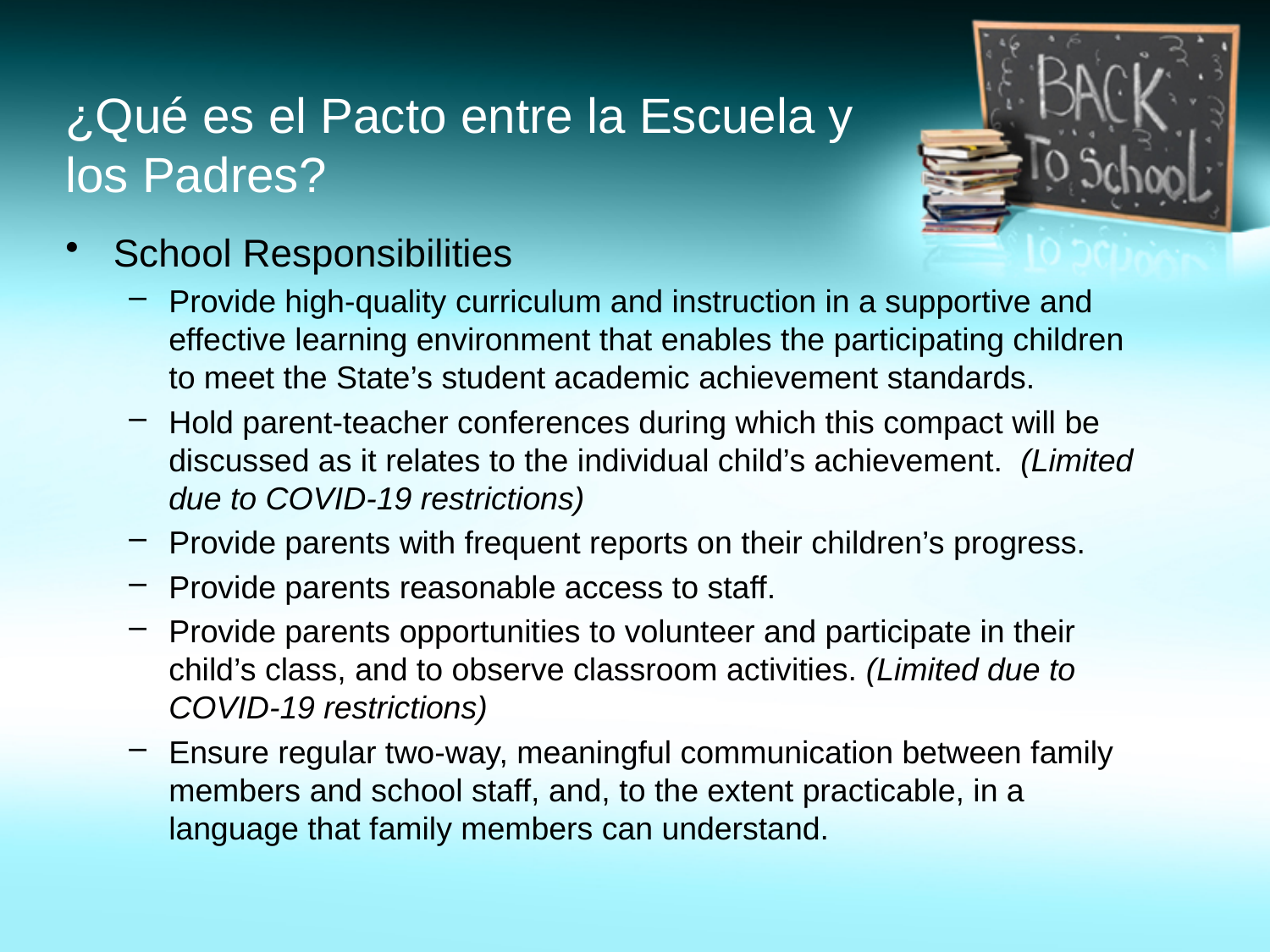

# ¿Qué es el Pacto entre la Escuela y los Padres?
School Responsibilities
Provide high-quality curriculum and instruction in a supportive and effective learning environment that enables the participating children to meet the State’s student academic achievement standards.
Hold parent-teacher conferences during which this compact will be discussed as it relates to the individual child’s achievement.  (Limited due to COVID-19 restrictions)
Provide parents with frequent reports on their children’s progress.
Provide parents reasonable access to staff.
Provide parents opportunities to volunteer and participate in their child’s class, and to observe classroom activities. (Limited due to COVID-19 restrictions)
Ensure regular two-way, meaningful communication between family members and school staff, and, to the extent practicable, in a language that family members can understand.